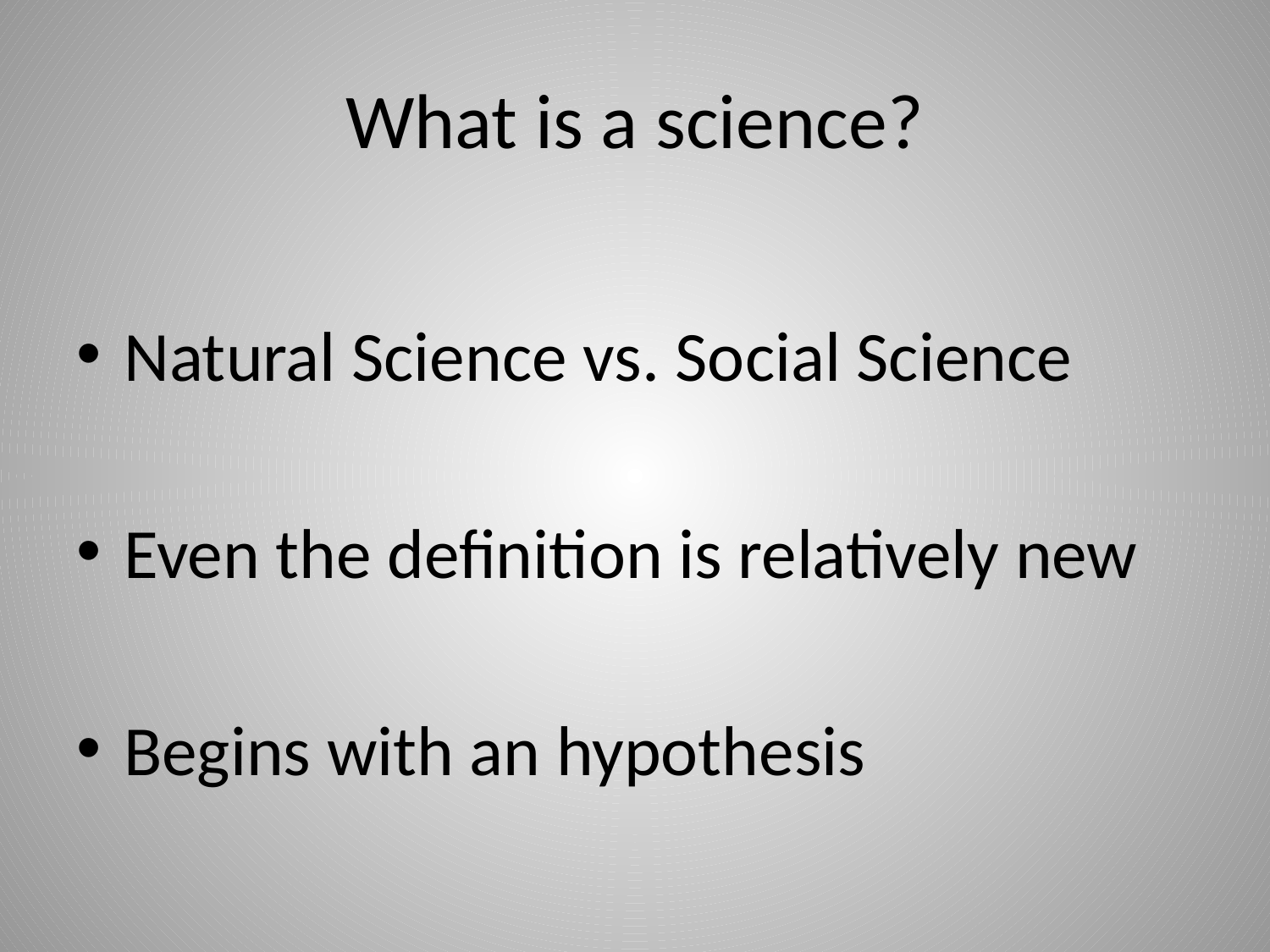

# What is a science?

Natural Science vs. Social Science

Even the definition is relatively new

Begins with an hypothesis